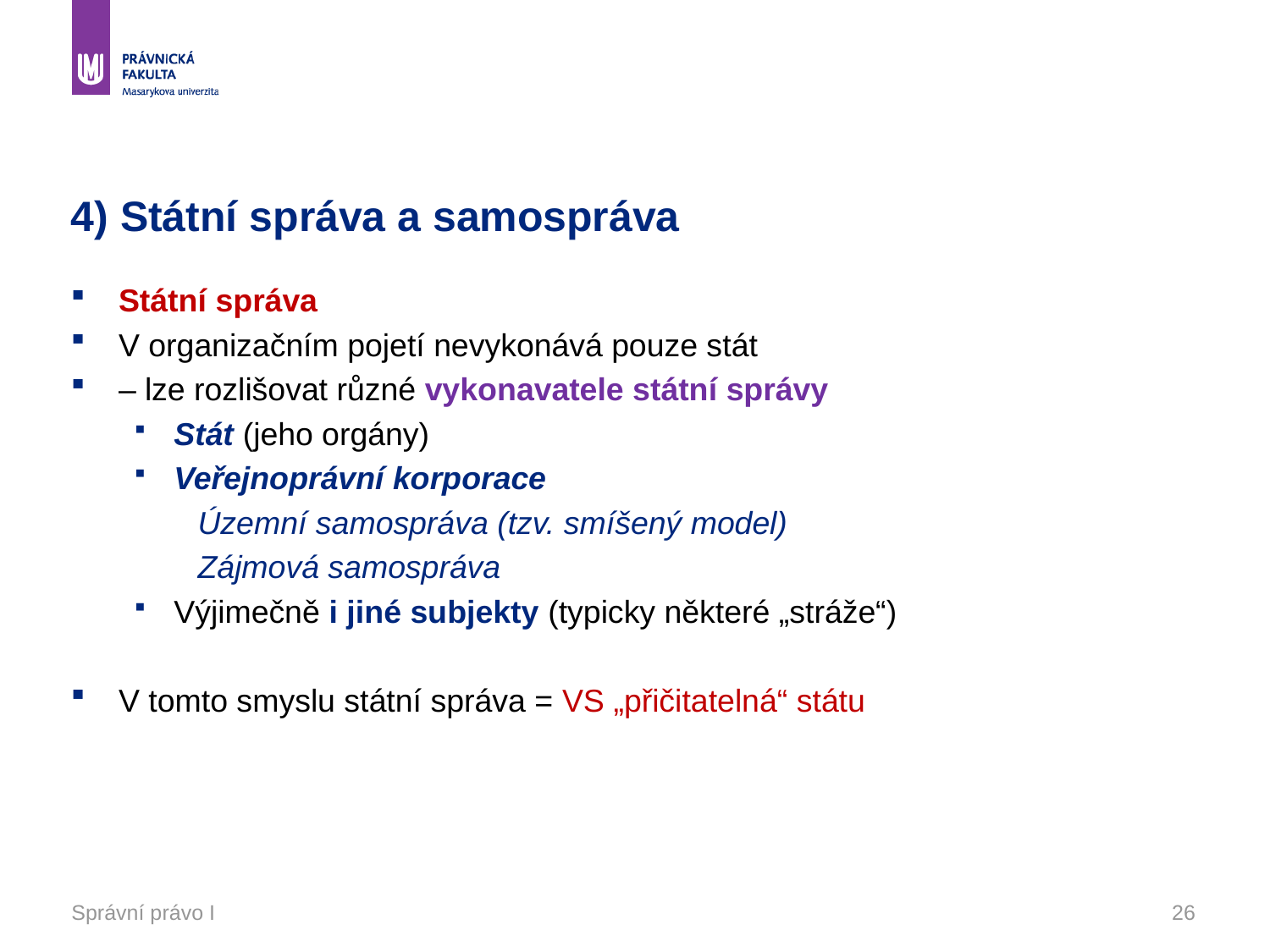

# 4) Státní správa a samospráva
Státní správa
V organizačním pojetí nevykonává pouze stát
– lze rozlišovat různé vykonavatele státní správy
Stát (jeho orgány)
Veřejnoprávní korporace
Územní samospráva (tzv. smíšený model)
Zájmová samospráva
Výjimečně i jiné subjekty (typicky některé „stráže“)

V tomto smyslu státní správa = VS „přičitatelná“ státu

Správní právo I
26